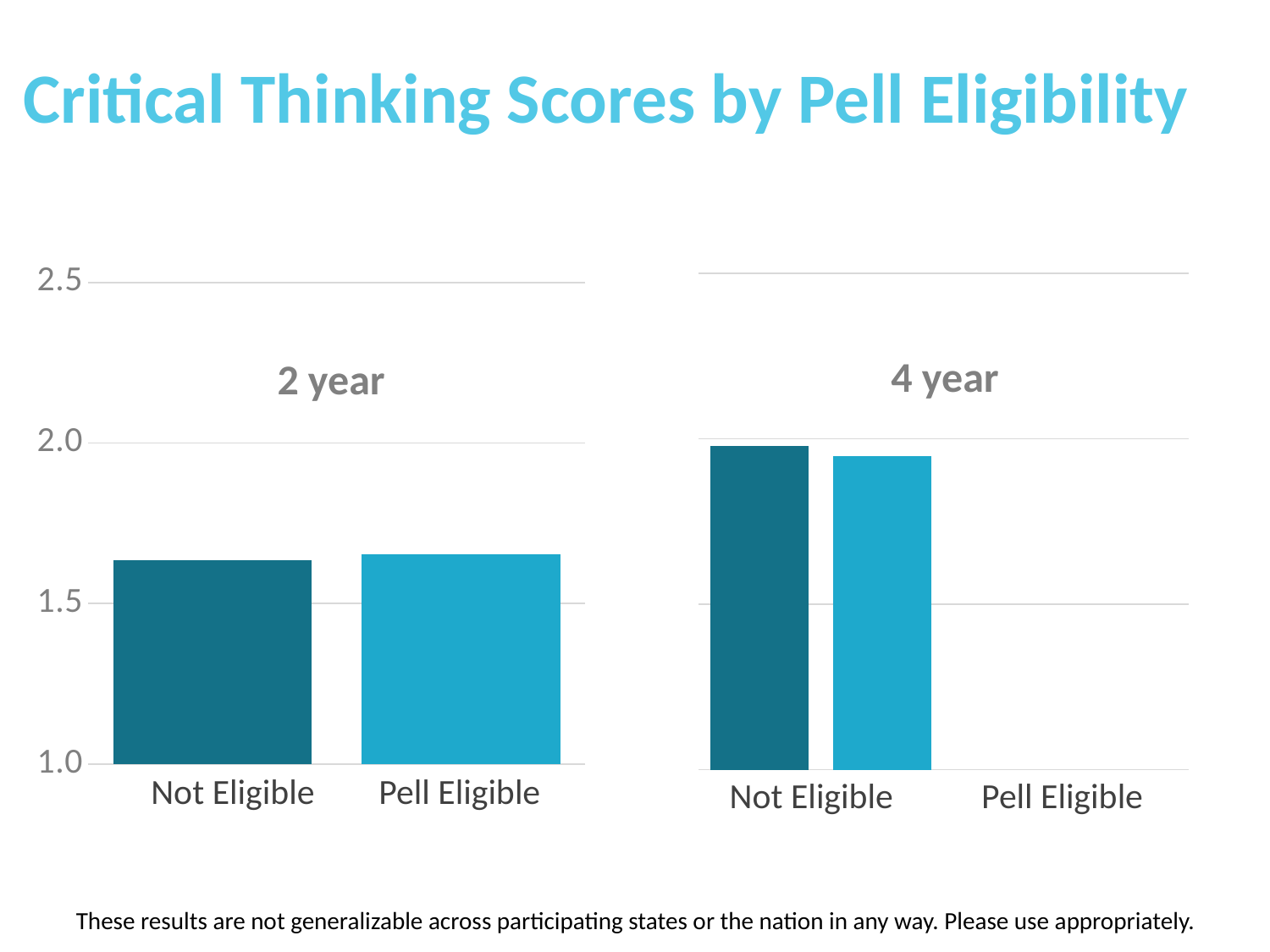

Critical Thinking Scores by Pell Eligibility

### Chart

| Category |  |
|---|---|
| Not Eligible | 1.635530085959886 |
| Pell Eligible | 1.653937947494034 |

[unsupported chart]

4 year
2 year
 Not Eligible        Pell Eligible
 Not Eligible           Pell Eligible
These results are not generalizable across participating states or the nation in any way. Please use appropriately.